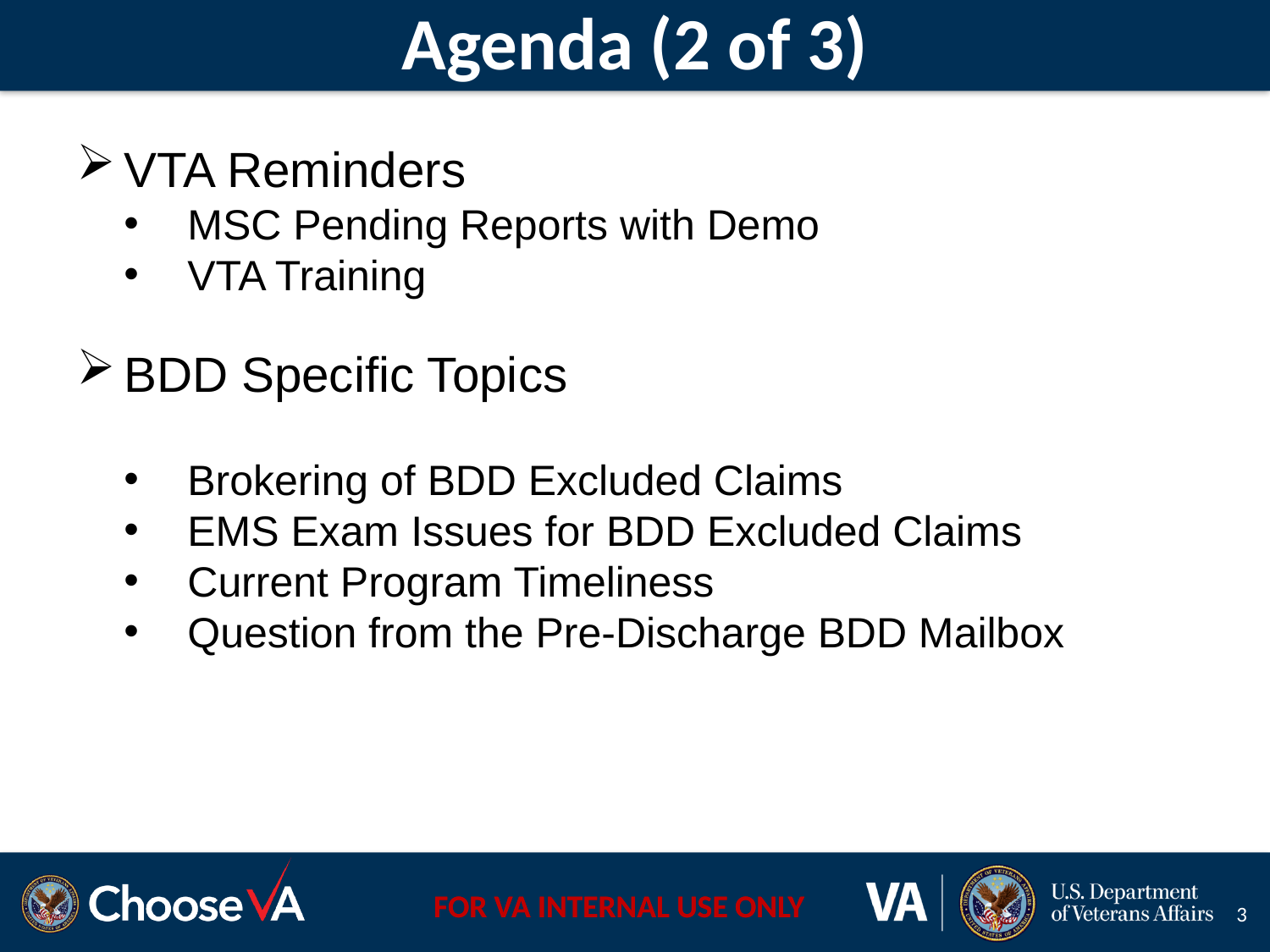

# Agenda (2 of 3)
VTA Reminders
MSC Pending Reports with Demo
VTA Training

BDD Specific Topics

Brokering of BDD Excluded Claims
EMS Exam Issues for BDD Excluded Claims
Current Program Timeliness
Question from the Pre-Discharge BDD Mailbox
3